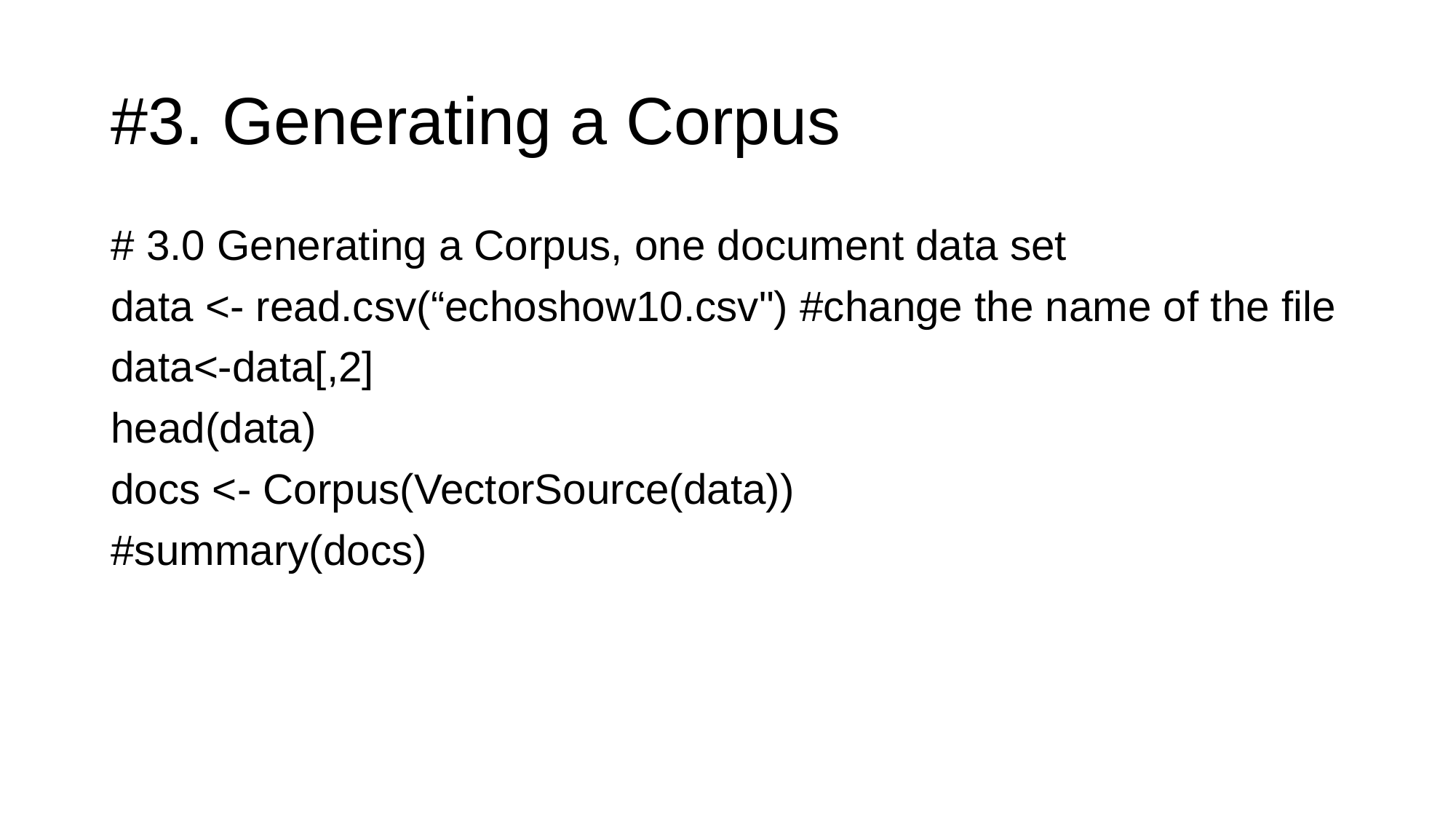

# #3. Generating a Corpus
# 3.0 Generating a Corpus, one document data set
data <- read.csv(“echoshow10.csv") #change the name of the file
data<-data[,2]
head(data)
docs <- Corpus(VectorSource(data))
#summary(docs)